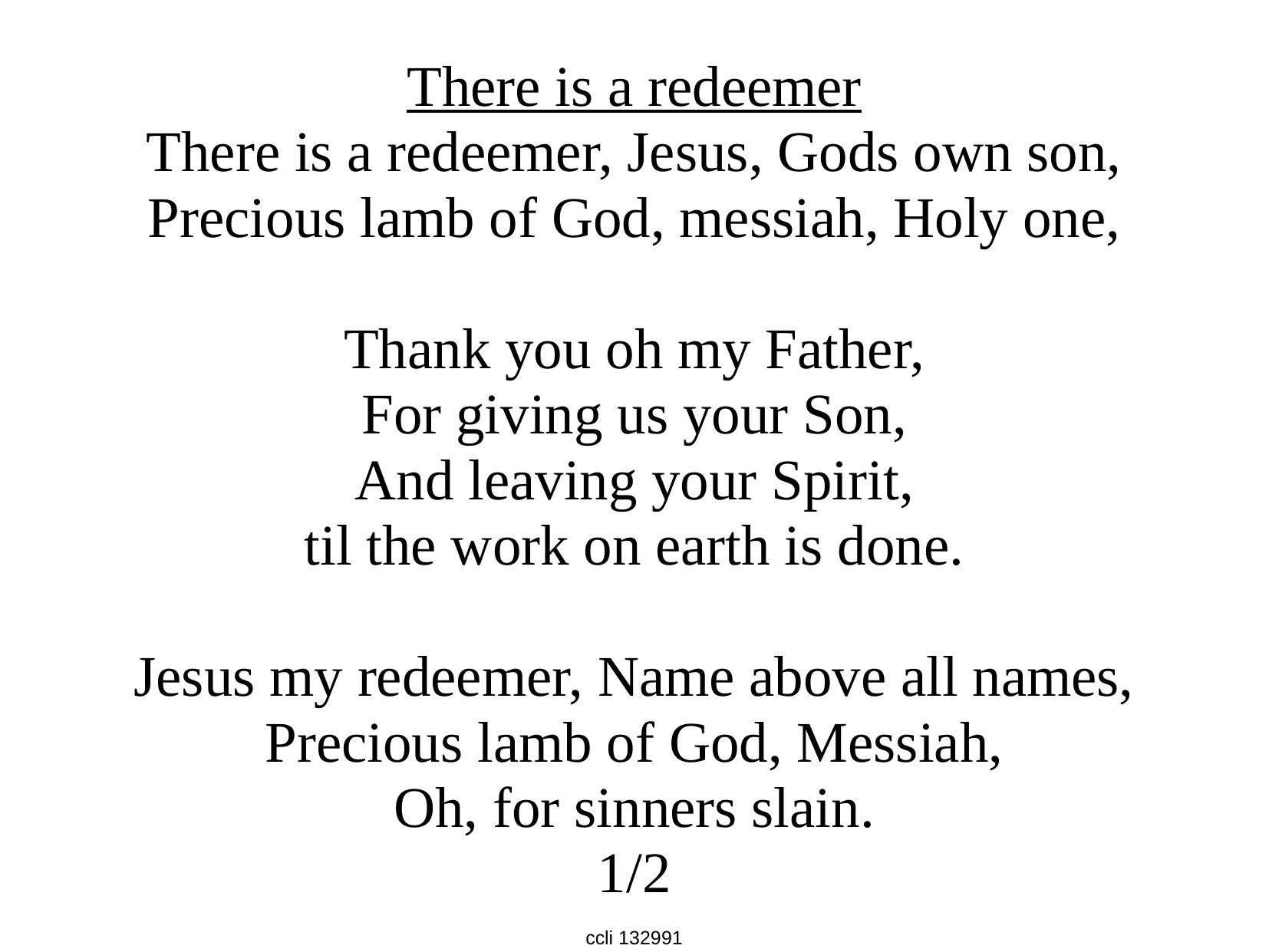

There is a redeemer
There is a redeemer, Jesus, Gods own son,
Precious lamb of God, messiah, Holy one,

Thank you oh my Father,
For giving us your Son,
And leaving your Spirit,
til the work on earth is done.

Jesus my redeemer, Name above all names,
Precious lamb of God, Messiah,
Oh, for sinners slain.
1/2

ccli 132991